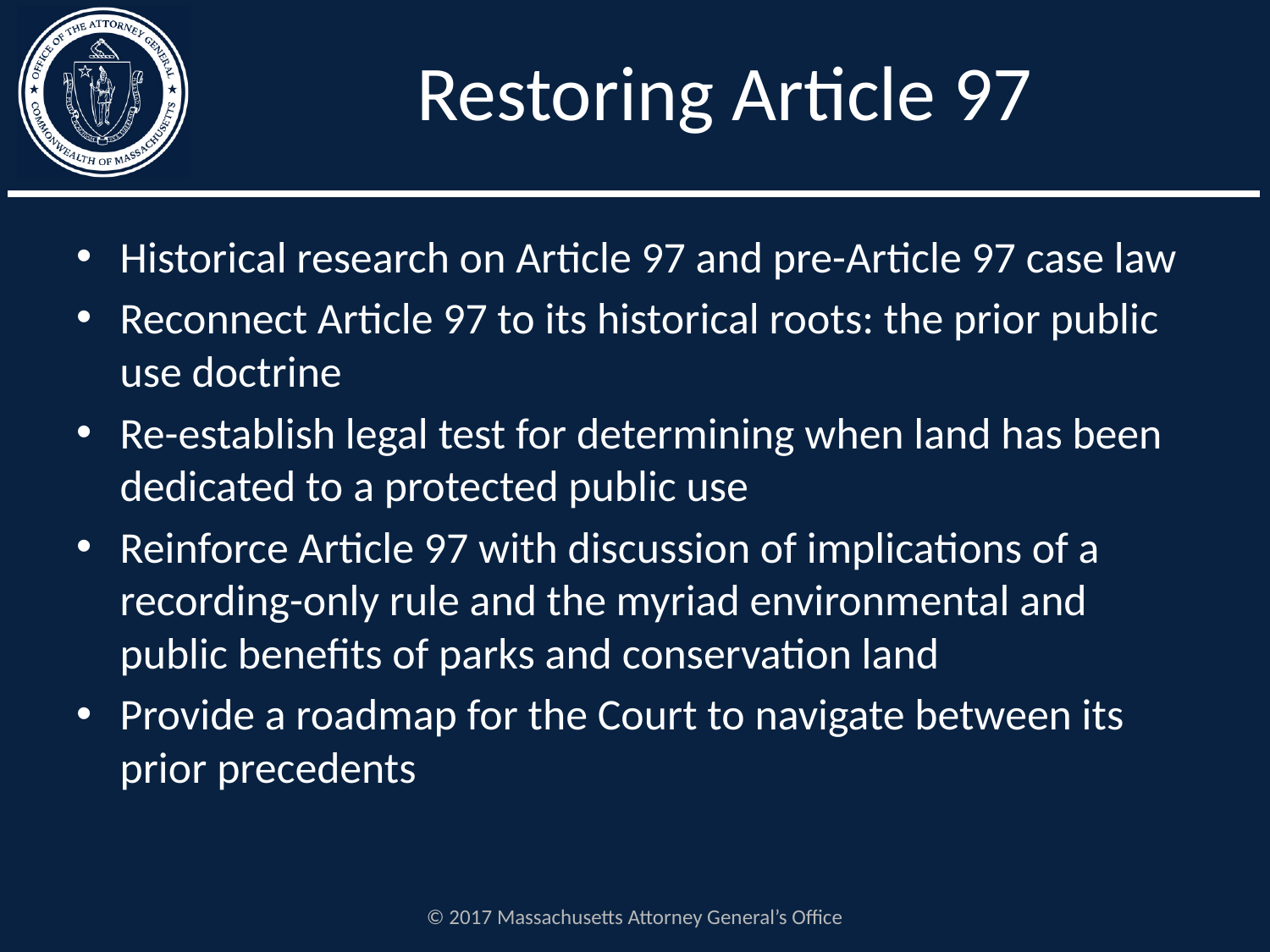

# Restoring Article 97
Historical research on Article 97 and pre-Article 97 case law
Reconnect Article 97 to its historical roots: the prior public use doctrine
Re-establish legal test for determining when land has been dedicated to a protected public use
Reinforce Article 97 with discussion of implications of a recording-only rule and the myriad environmental and public benefits of parks and conservation land
Provide a roadmap for the Court to navigate between its prior precedents
© 2017 Massachusetts Attorney General’s Office